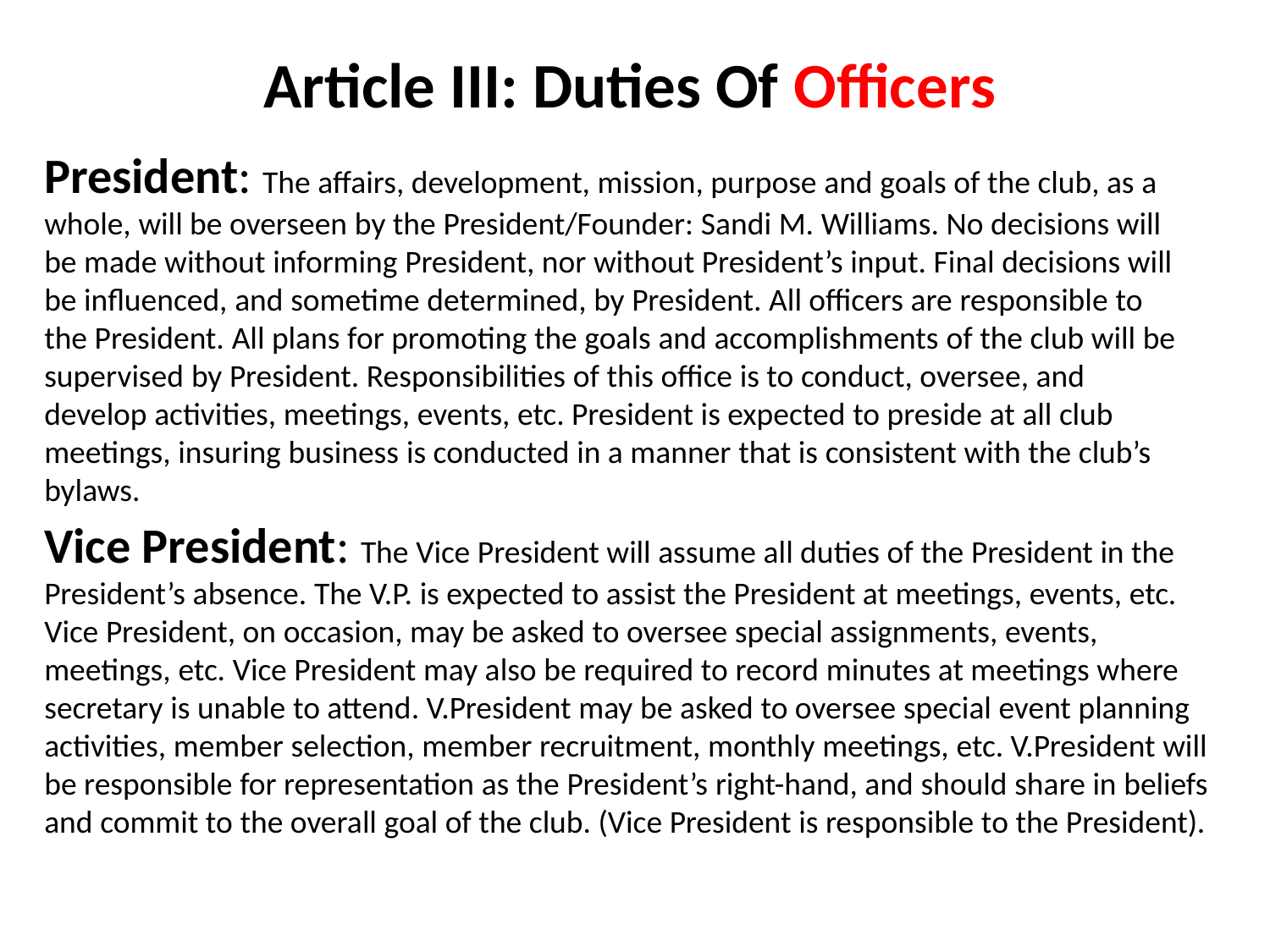

Article III: Duties Of Officers

President: The affairs, development, mission, purpose and goals of the club, as a whole, will be overseen by the President/Founder: Sandi M. Williams. No decisions will be made without informing President, nor without President’s input. Final decisions will be influenced, and sometime determined, by President. All officers are responsible to the President. All plans for promoting the goals and accomplishments of the club will be supervised by President. Responsibilities of this office is to conduct, oversee, and develop activities, meetings, events, etc. President is expected to preside at all club meetings, insuring business is conducted in a manner that is consistent with the club’s bylaws.
Vice President: The Vice President will assume all duties of the President in the President’s absence. The V.P. is expected to assist the President at meetings, events, etc. Vice President, on occasion, may be asked to oversee special assignments, events, meetings, etc. Vice President may also be required to record minutes at meetings where secretary is unable to attend. V.President may be asked to oversee special event planning activities, member selection, member recruitment, monthly meetings, etc. V.President will be responsible for representation as the President’s right-hand, and should share in beliefs and commit to the overall goal of the club. (Vice President is responsible to the President).